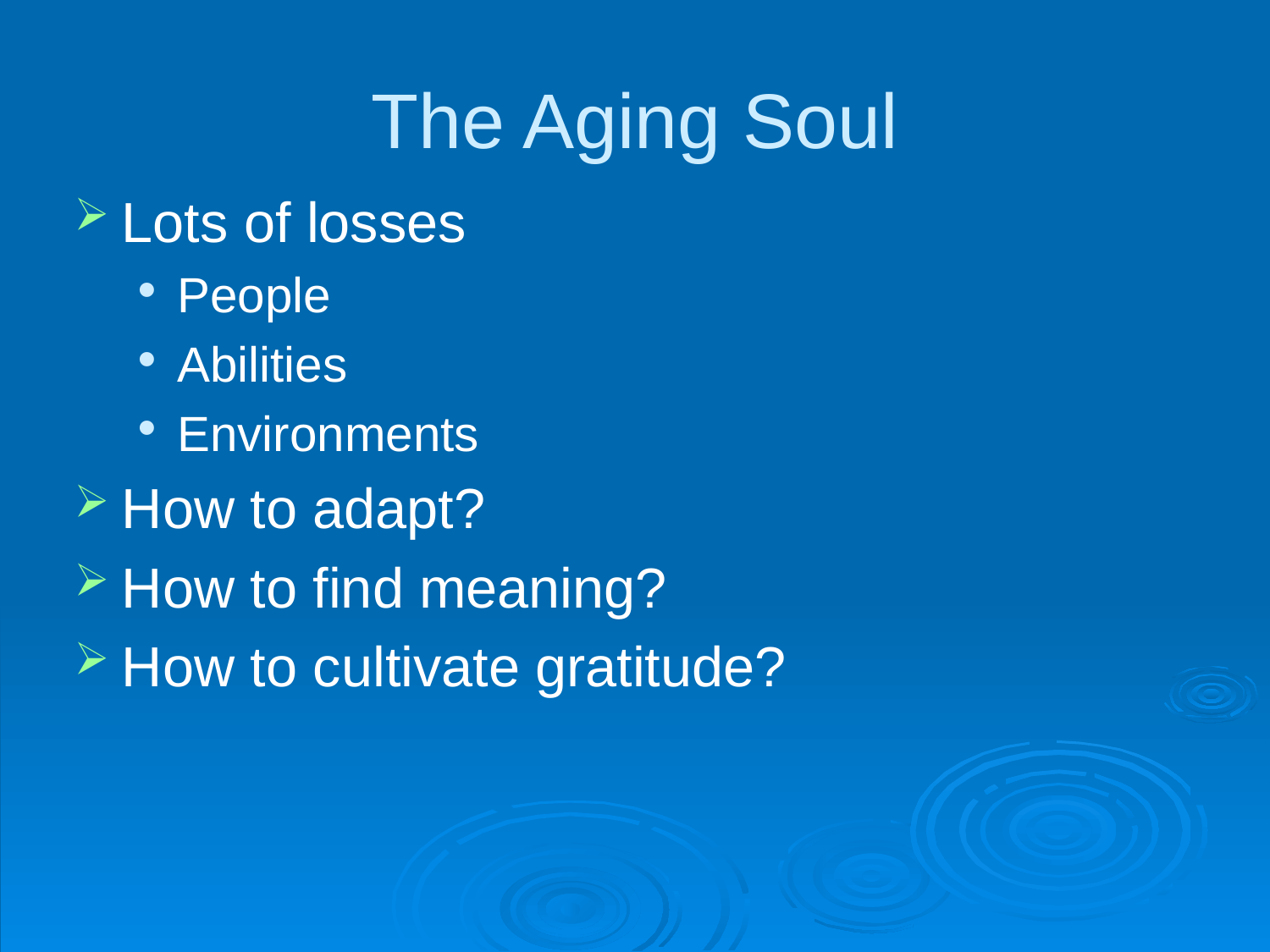

# The Aging Soul
Lots of losses
People
Abilities
Environments
How to adapt?
How to find meaning?
How to cultivate gratitude?